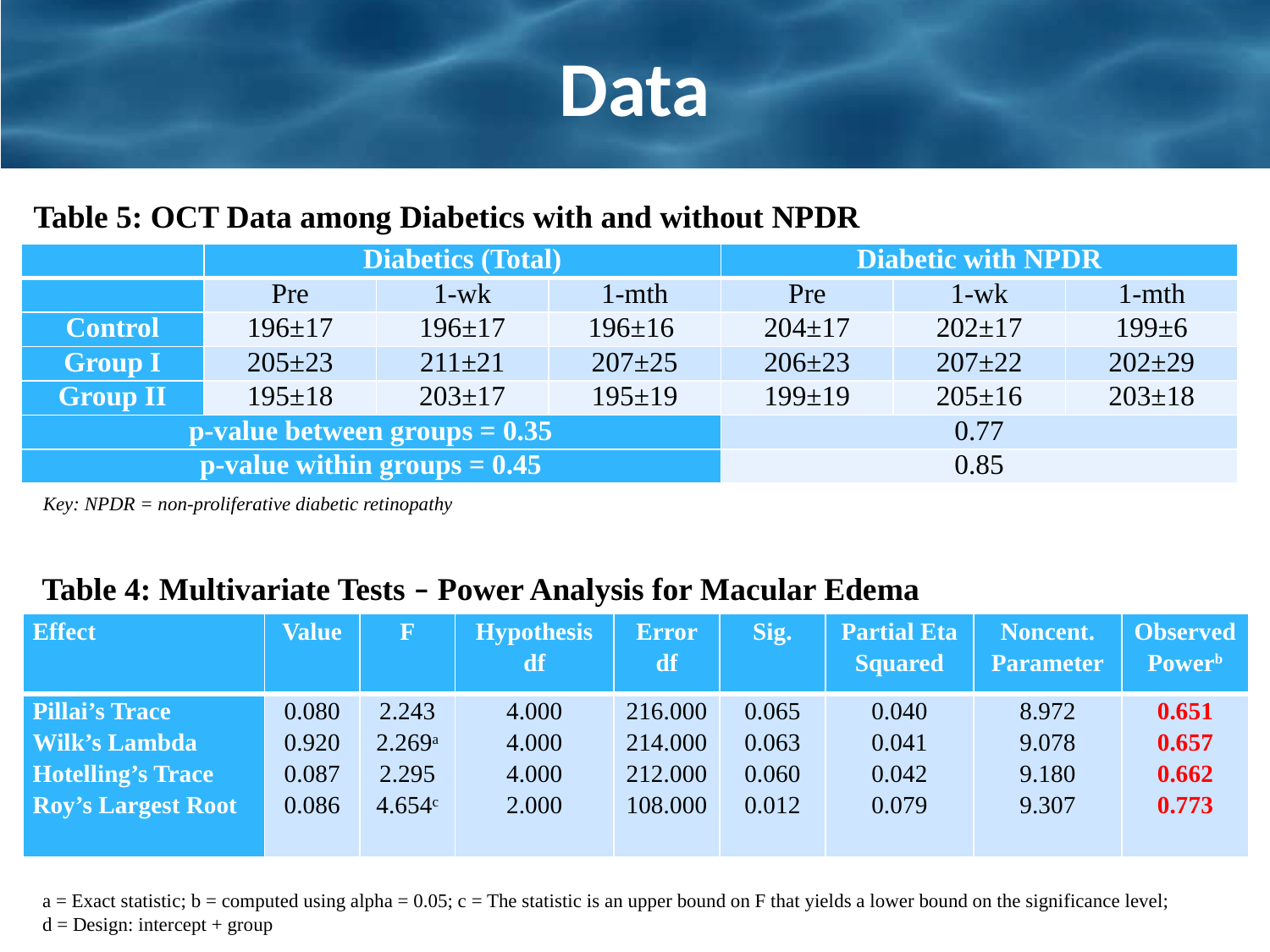

# Data
Table 5: OCT Data among Diabetics with and without NPDR
|  | Diabetics (Total) |  |  | Diabetic with NPDR |  |  |
| --- | --- | --- | --- | --- | --- | --- |
|  | Pre | 1-wk | 1-mth | Pre | 1-wk | 1-mth |
| Control | 196±17 | 196±17 | 196±16 | 204±17 | 202±17 | 199±6 |
| Group I | 205±23 | 211±21 | 207±25 | 206±23 | 207±22 | 202±29 |
| Group II | 195±18 | 203±17 | 195±19 | 199±19 | 205±16 | 203±18 |
| p-value between groups = 0.35 |  |  |  | 0.77 |  |  |
| p-value within groups = 0.45 |  |  |  | 0.85 |  |  |
Key: NPDR = non-proliferative diabetic retinopathy
Table 4: Multivariate Tests – Power Analysis for Macular Edema
| Effect | Value | F | Hypothesis df | Error df | Sig. | Partial Eta Squared | Noncent. Parameter | Observed Powerb |
| --- | --- | --- | --- | --- | --- | --- | --- | --- |
| Pillai’s Trace Wilk’s Lambda Hotelling’s Trace Roy’s Largest Root | 0.080 0.920 0.087 0.086 | 2.243 2.269a 2.295 4.654c | 4.000 4.000 4.000 2.000 | 216.000 214.000 212.000 108.000 | 0.065 0.063 0.060 0.012 | 0.040 0.041 0.042 0.079 | 8.972 9.078 9.180 9.307 | 0.651 0.657 0.662 0.773 |
a = Exact statistic; b = computed using alpha = 0.05; c = The statistic is an upper bound on F that yields a lower bound on the significance level; d = Design: intercept + group